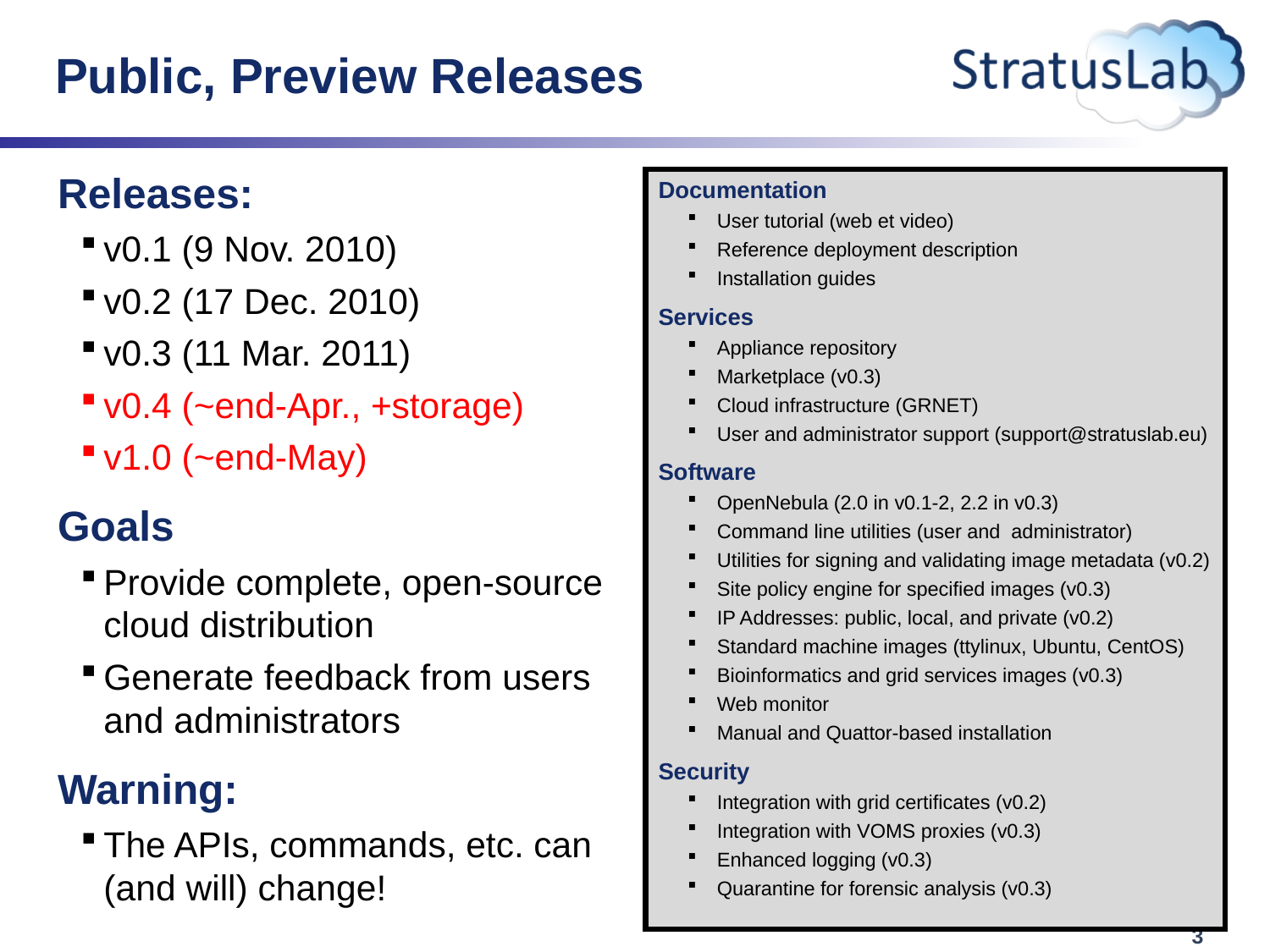

# Public, Preview Releases
Releases:
v0.1 (9 Nov. 2010)
v0.2 (17 Dec. 2010)
v0.3 (11 Mar. 2011)
v0.4 (~end-Apr., +storage)
v1.0 (~end-May)
Goals
Provide complete, open-source cloud distribution
Generate feedback from users and administrators
Warning:
The APIs, commands, etc. can (and will) change!
Documentation
User tutorial (web et video)
Reference deployment description
Installation guides
Services
Appliance repository
Marketplace (v0.3)
Cloud infrastructure (GRNET)
User and administrator support (support@stratuslab.eu)
Software
OpenNebula (2.0 in v0.1-2, 2.2 in v0.3)
Command line utilities (user and  administrator)
Utilities for signing and validating image metadata (v0.2)
Site policy engine for specified images (v0.3)
IP Addresses: public, local, and private (v0.2)
Standard machine images (ttylinux, Ubuntu, CentOS)
Bioinformatics and grid services images (v0.3)
Web monitor
Manual and Quattor-based installation
Security
Integration with grid certificates (v0.2)
Integration with VOMS proxies (v0.3)
Enhanced logging (v0.3)
Quarantine for forensic analysis (v0.3)